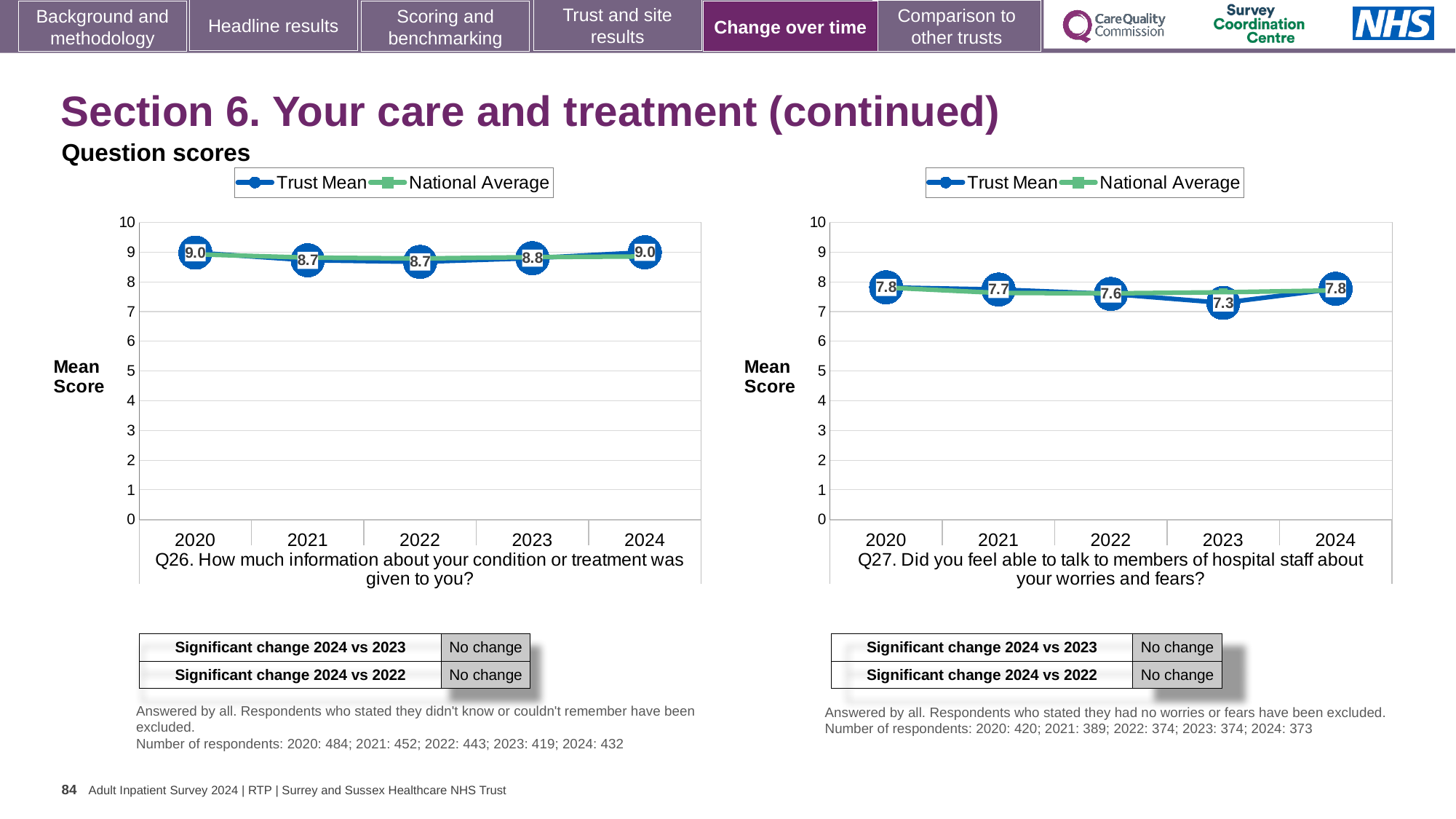

# Section 6. Your care and treatment (continued)
Question scores

### Chart

| Category | Trust Mean | National Average |
|---|---|---|
| 2020 | 8.982974610162257 | 8.928934628469245 |
| 2021 | 8.728909794355243 | 8.817057555214891 |
| 2022 | 8.673360334811463 | 8.788105699509403 |
| 2023 | 8.798456713256353 | 8.833763114836398 |
| 2024 | 8.99691082307411 | 8.855898597128807 |

### Chart

| Category | Trust Mean | National Average |
|---|---|---|
| 2020 | 7.816834315954924 | 7.810199279555775 |
| 2021 | 7.743355573759451 | 7.628568520809049 |
| 2022 | 7.595523512501461 | 7.615382832779392 |
| 2023 | 7.293609713400718 | 7.650699255967489 |
| 2024 | 7.770317940538357 | 7.714996526074419 |
| Significant change 2024 vs 2023 | No change |
| --- | --- |
| Significant change 2024 vs 2022 | No change |
| Significant change 2024 vs 2023 | No change |
| --- | --- |
| Significant change 2024 vs 2022 | No change |
Answered by all. Respondents who stated they didn't know or couldn't remember have been excluded.
Number of respondents: 2020: 484; 2021: 452; 2022: 443; 2023: 419; 2024: 432

Answered by all. Respondents who stated they had no worries or fears have been excluded.
Number of respondents: 2020: 420; 2021: 389; 2022: 374; 2023: 374; 2024: 373

84